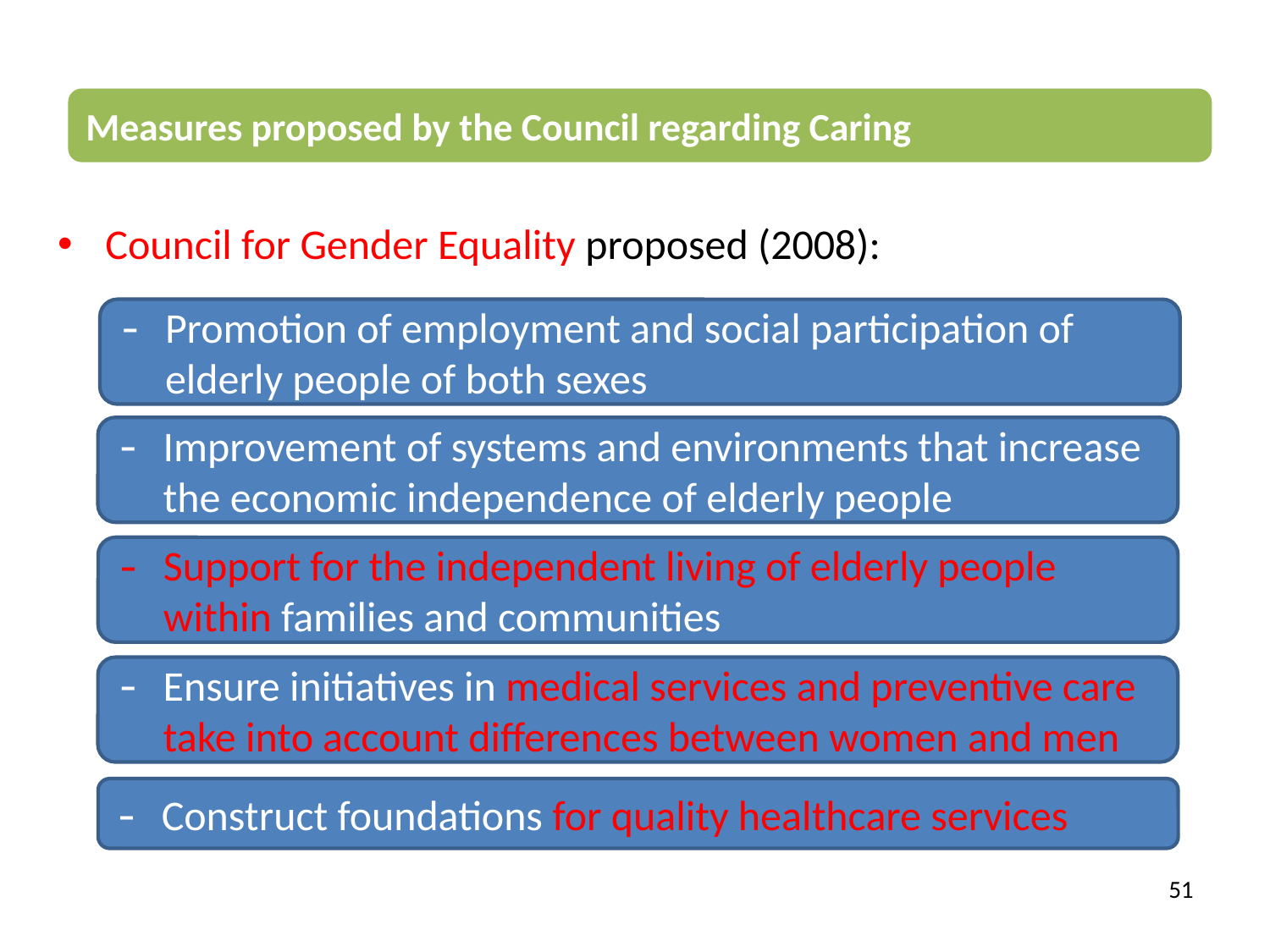

Measures proposed by the Council regarding Caring
Council for Gender Equality proposed (2008):
Promotion of employment and social participation of elderly people of both sexes
Improvement of systems and environments that increase the economic independence of elderly people
Support for the independent living of elderly people within families and communities
Ensure initiatives in medical services and preventive care take into account differences between women and men
Construct foundations for quality healthcare services
51